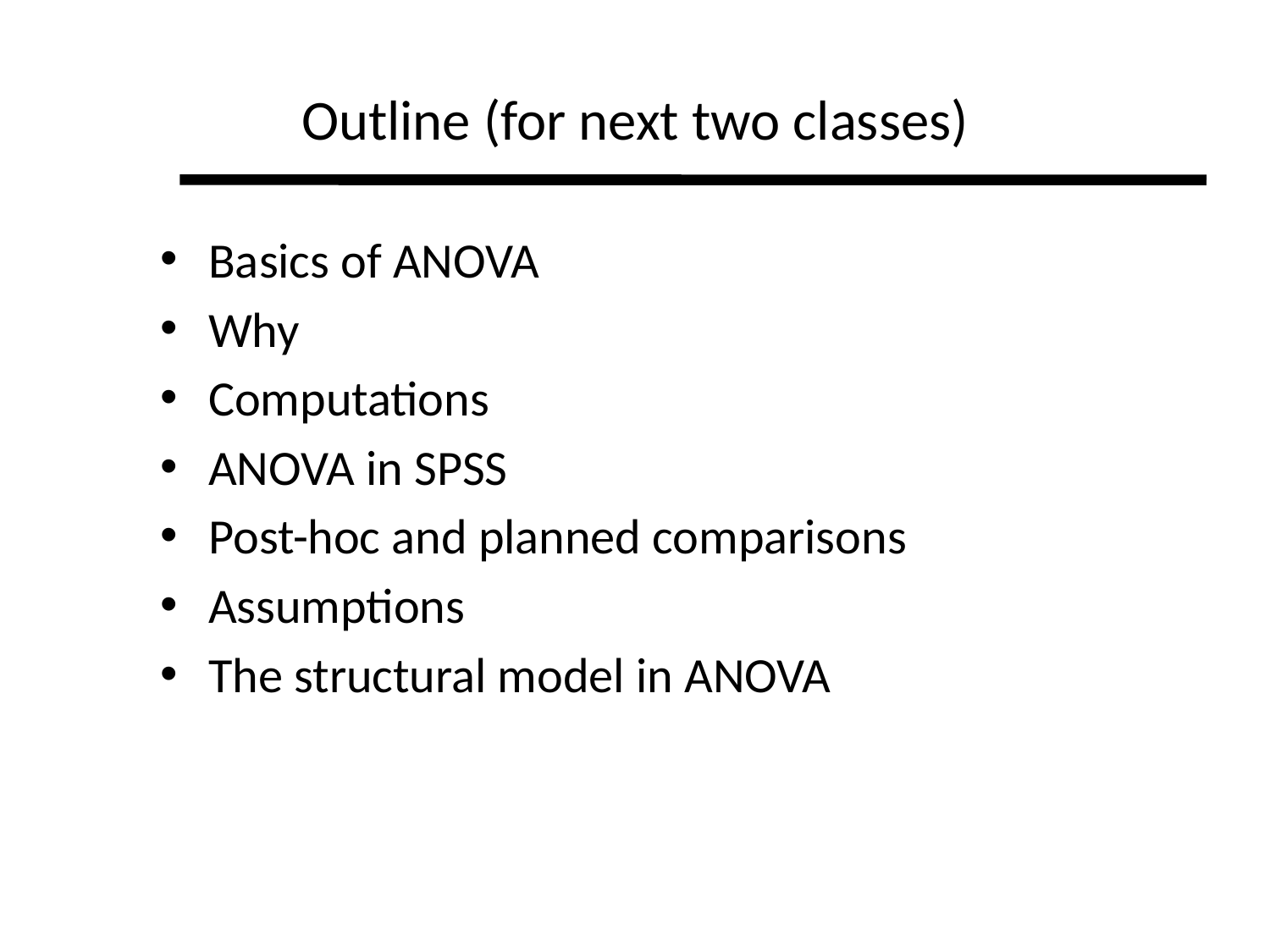

# Outline (for next two classes)
Basics of ANOVA
Why
Computations
ANOVA in SPSS
Post-hoc and planned comparisons
Assumptions
The structural model in ANOVA